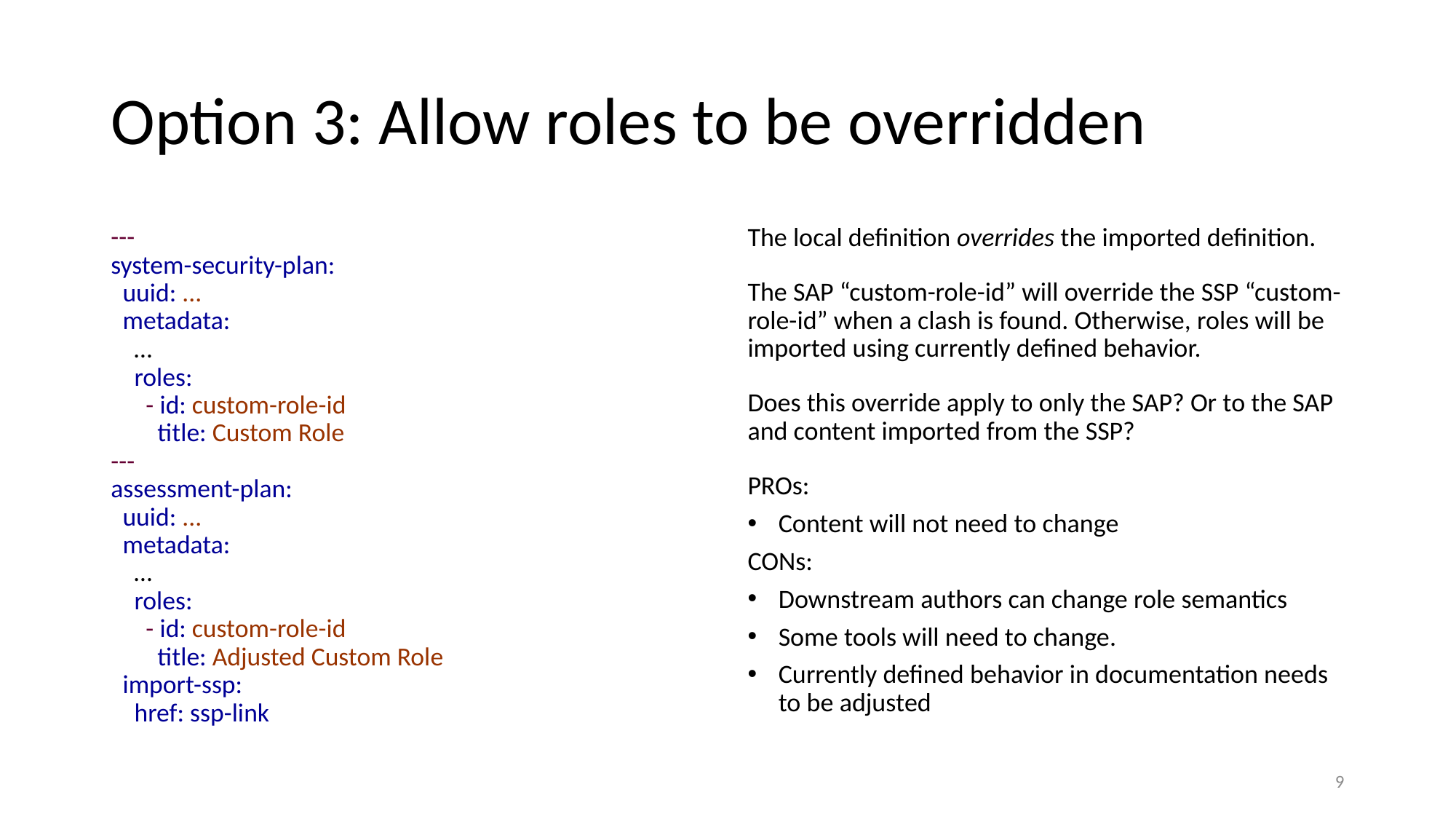

# Option 3: Allow roles to be overridden
---
system-security-plan:
  uuid: ...
  metadata:
    …
    roles:
      - id: custom-role-id
        title: Custom Role
---
assessment-plan:
  uuid: ...
  metadata:
    …
    roles:
      - id: custom-role-id
        title: Adjusted Custom Role
  import-ssp:
    href: ssp-link

The local definition overrides the imported definition.
The SAP “custom-role-id” will override the SSP “custom-role-id” when a clash is found. Otherwise, roles will be imported using currently defined behavior.
Does this override apply to only the SAP? Or to the SAP and content imported from the SSP?
PROs:
Content will not need to change
CONs:
Downstream authors can change role semantics
Some tools will need to change.
Currently defined behavior in documentation needs to be adjusted

9